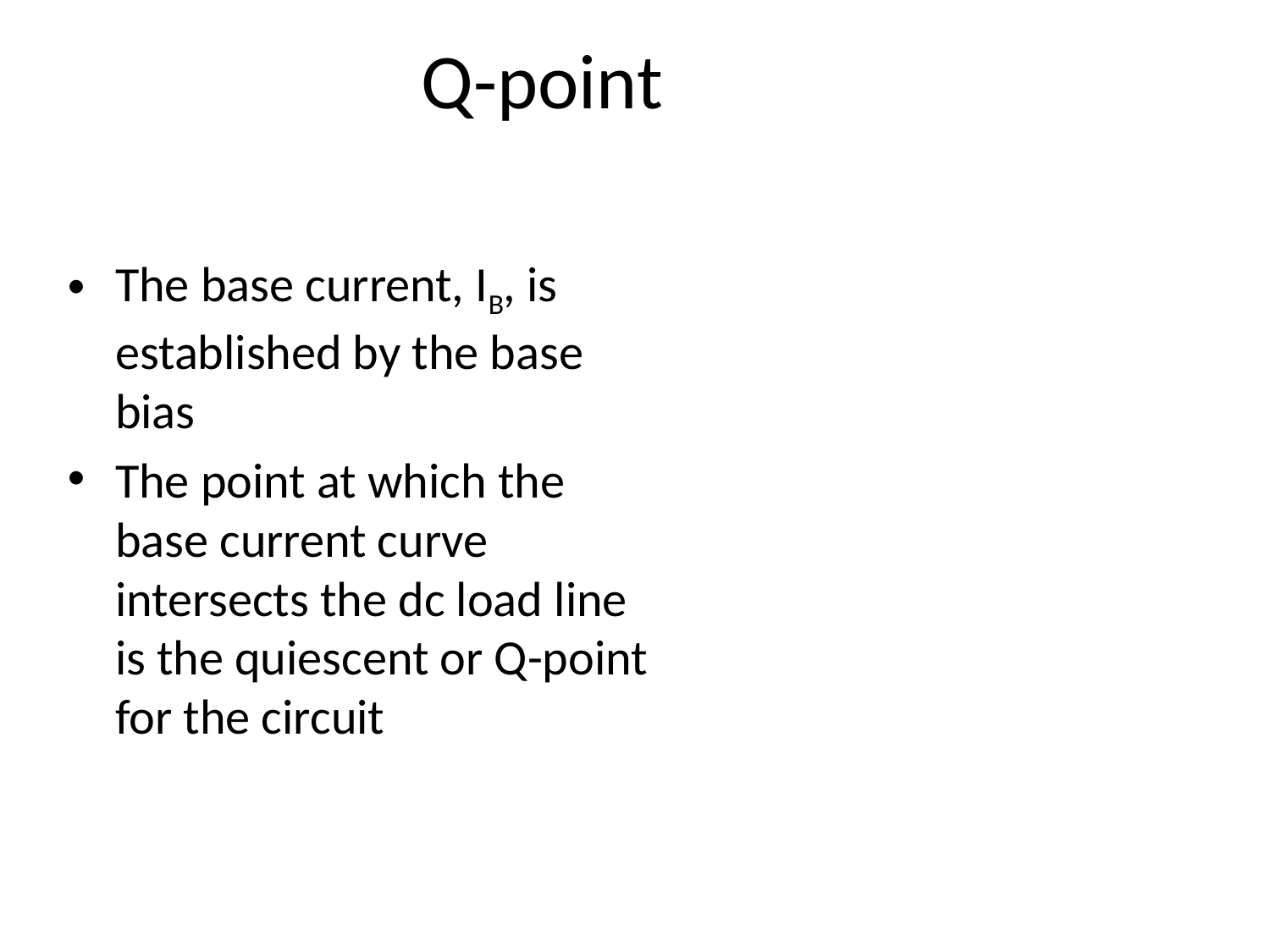

# Q-point
The base current, IB, is established by the base bias
The point at which the base current curve intersects the dc load line is the quiescent or Q-point for the circuit